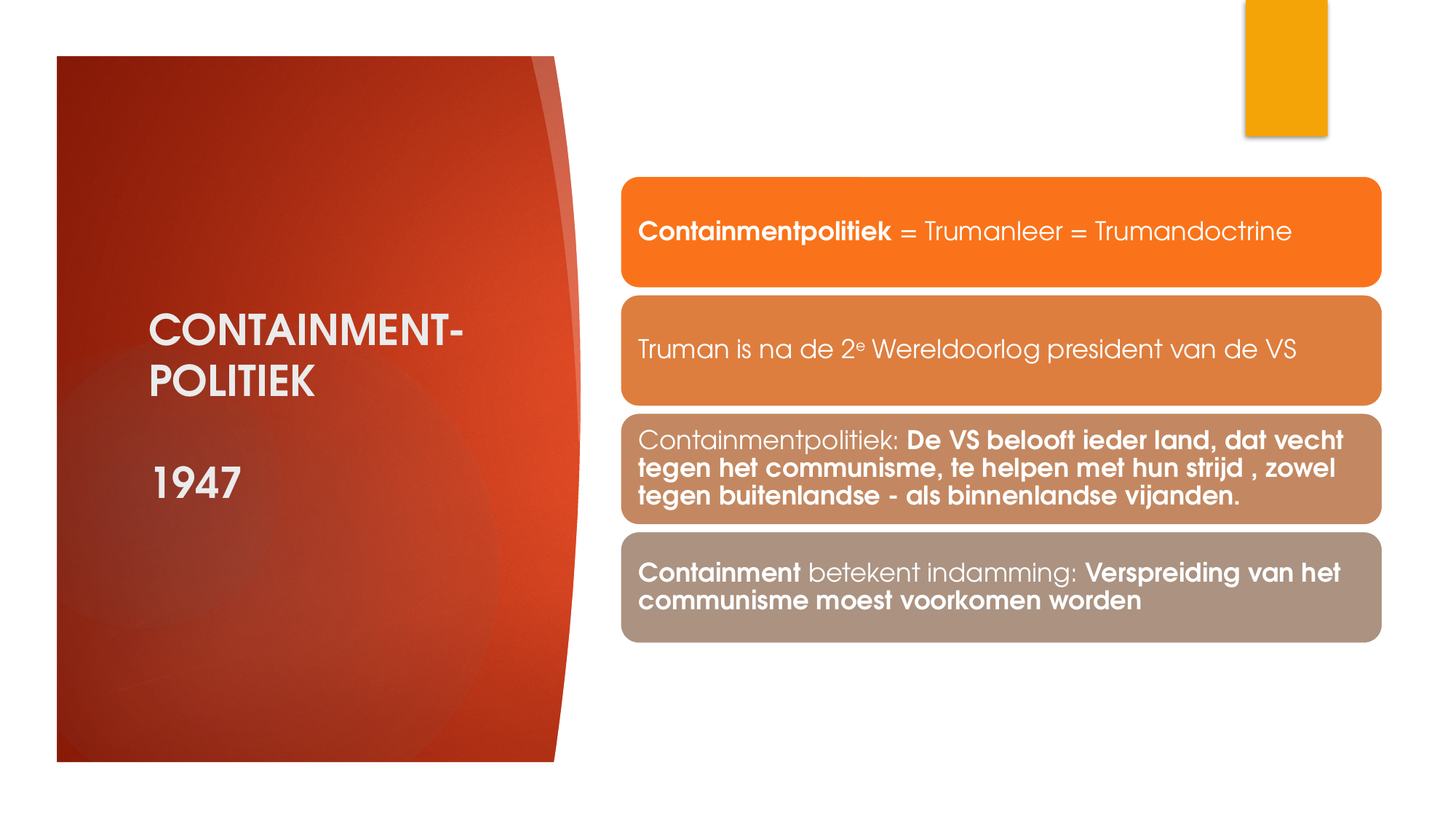

Containmentpolitiek = Trumanleer = Trumandoctrine
Truman is na de 2e Wereldoorlog president van de VS
Containmentpolitiek: De VS belooft ieder land, dat vecht tegen het communisme, te helpen met hun strijd , zowel tegen buitenlandse - als binnenlandse vijanden.
Containment betekent indamming: Verspreiding van het communisme moest voorkomen worden
# CONTAINMENT-POLITIEK 1947